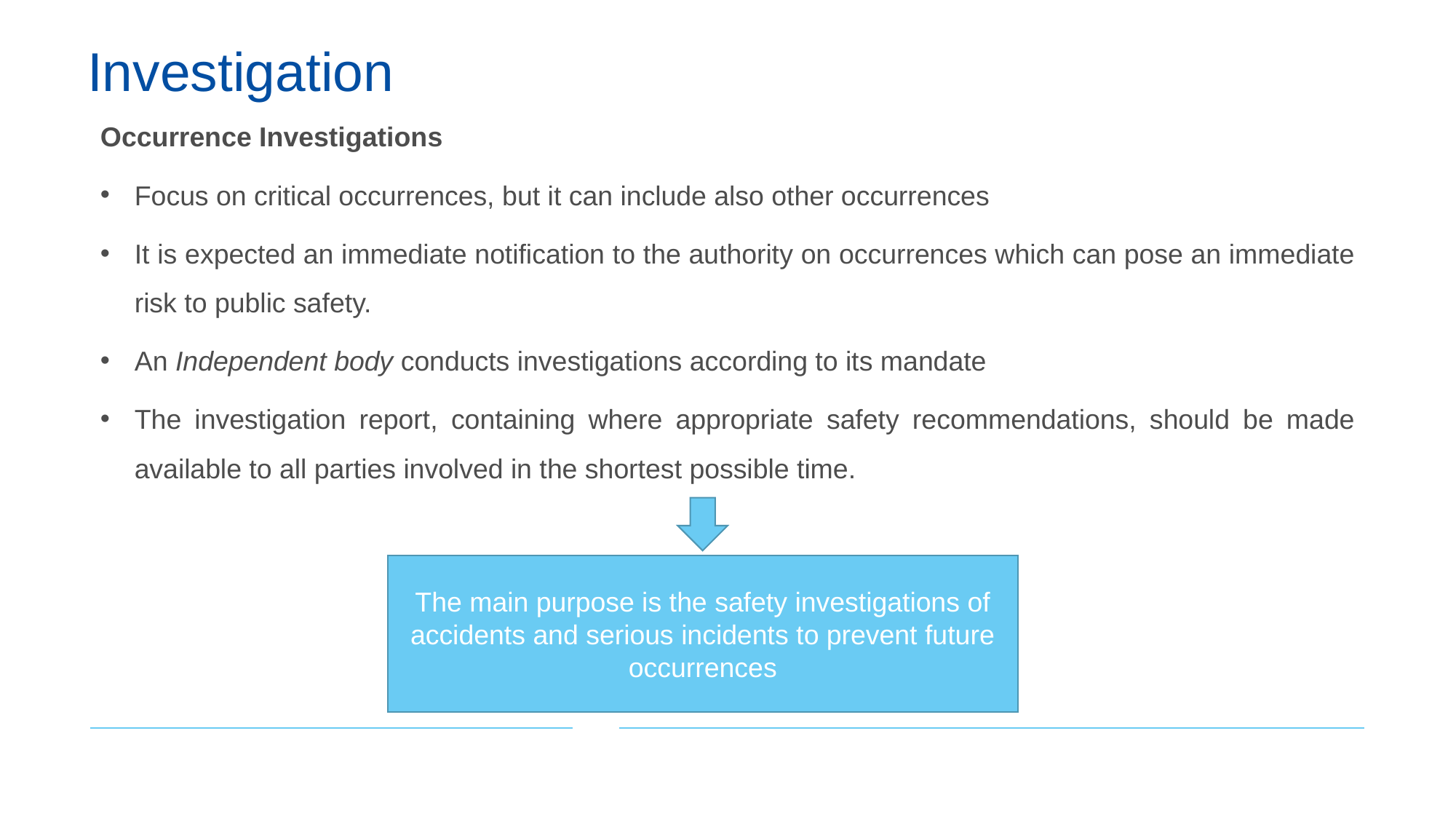

# Investigation
Occurrence Investigations
Focus on critical occurrences, but it can include also other occurrences
It is expected an immediate notification to the authority on occurrences which can pose an immediate risk to public safety.
An Independent body conducts investigations according to its mandate
The investigation report, containing where appropriate safety recommendations, should be made available to all parties involved in the shortest possible time.

The main purpose is the safety investigations of accidents and serious incidents to prevent future occurrences